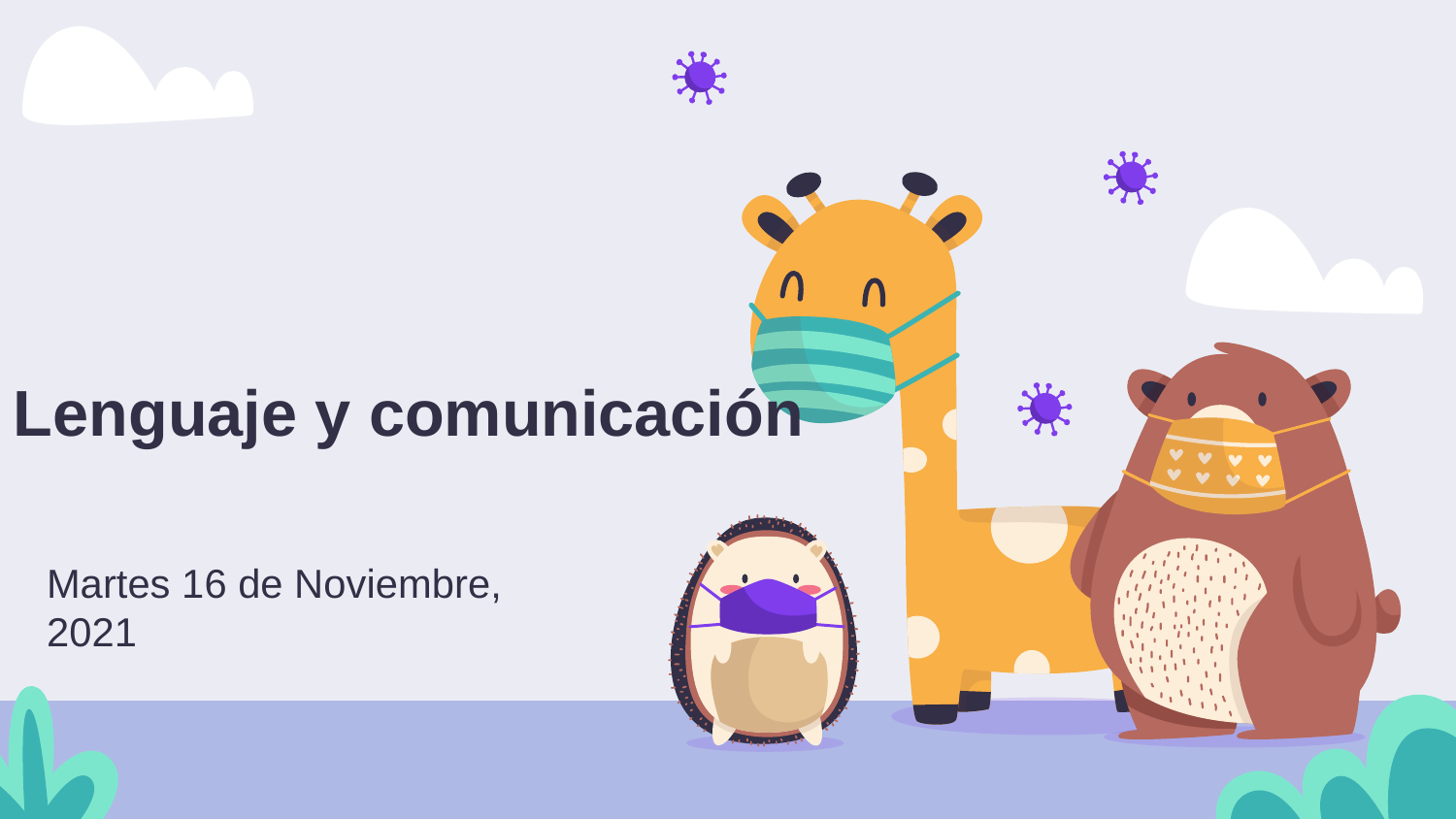

# Lenguaje y comunicación

Martes 16 de Noviembre, 2021